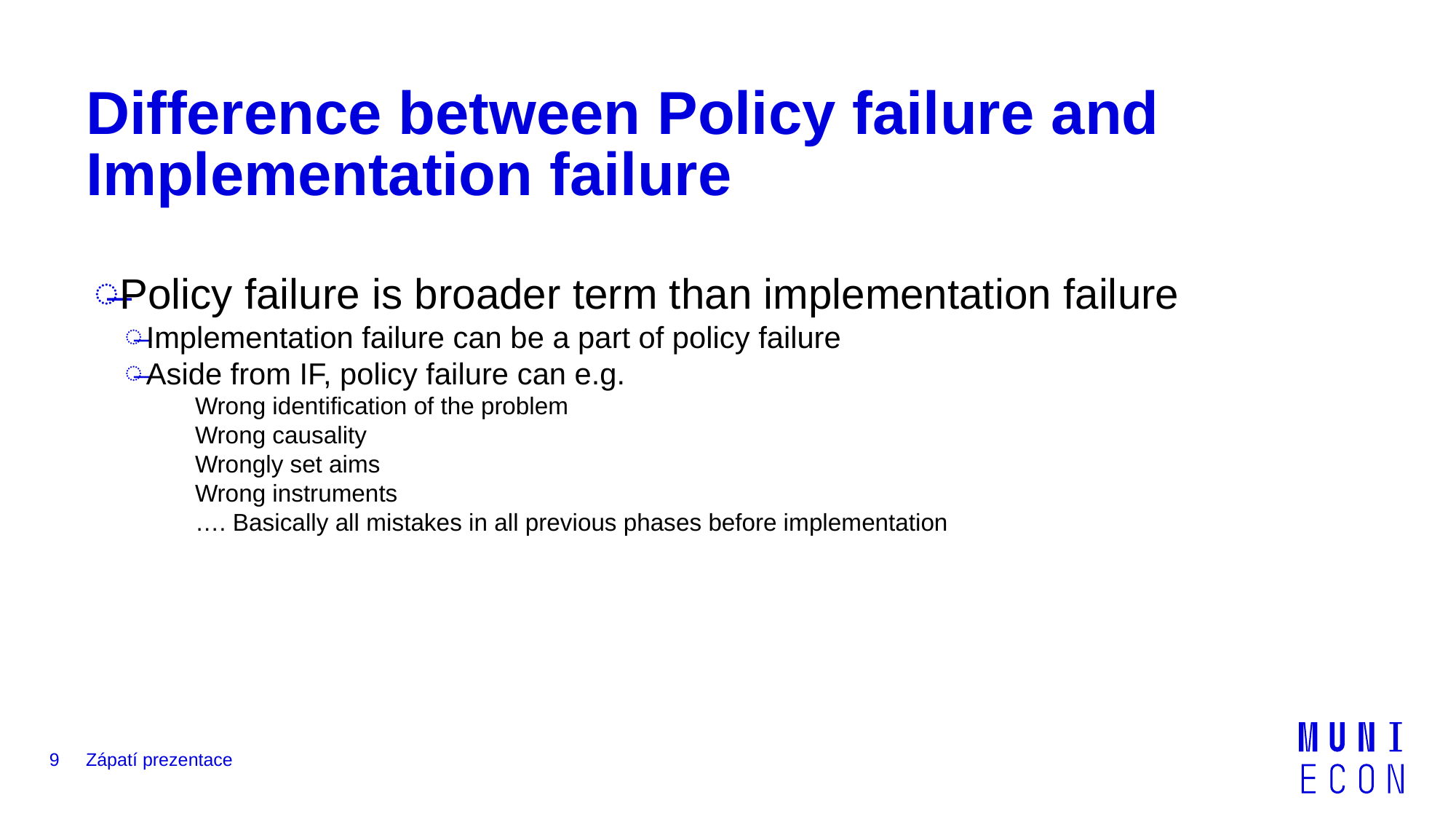

# Difference between Policy failure and Implementation failure
Policy failure is broader term than implementation failure
Implementation failure can be a part of policy failure
Aside from IF, policy failure can e.g.
Wrong identification of the problem
Wrong causality
Wrongly set aims
Wrong instruments
…. Basically all mistakes in all previous phases before implementation

9
Zápatí prezentace